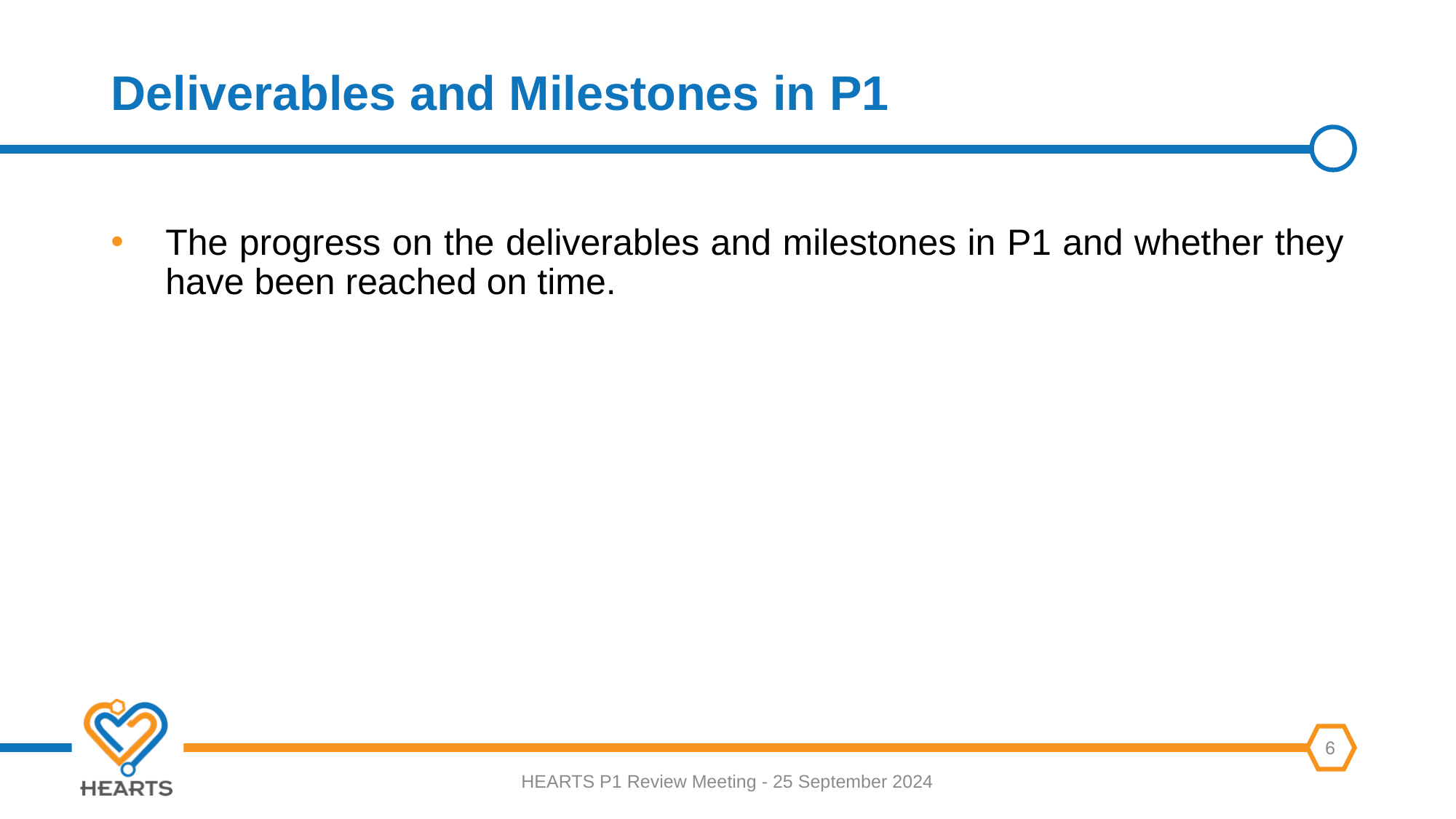

# Deliverables and Milestones in P1
The progress on the deliverables and milestones in P1 and whether they have been reached on time.
HEARTS P1 Review Meeting - 25 September 2024